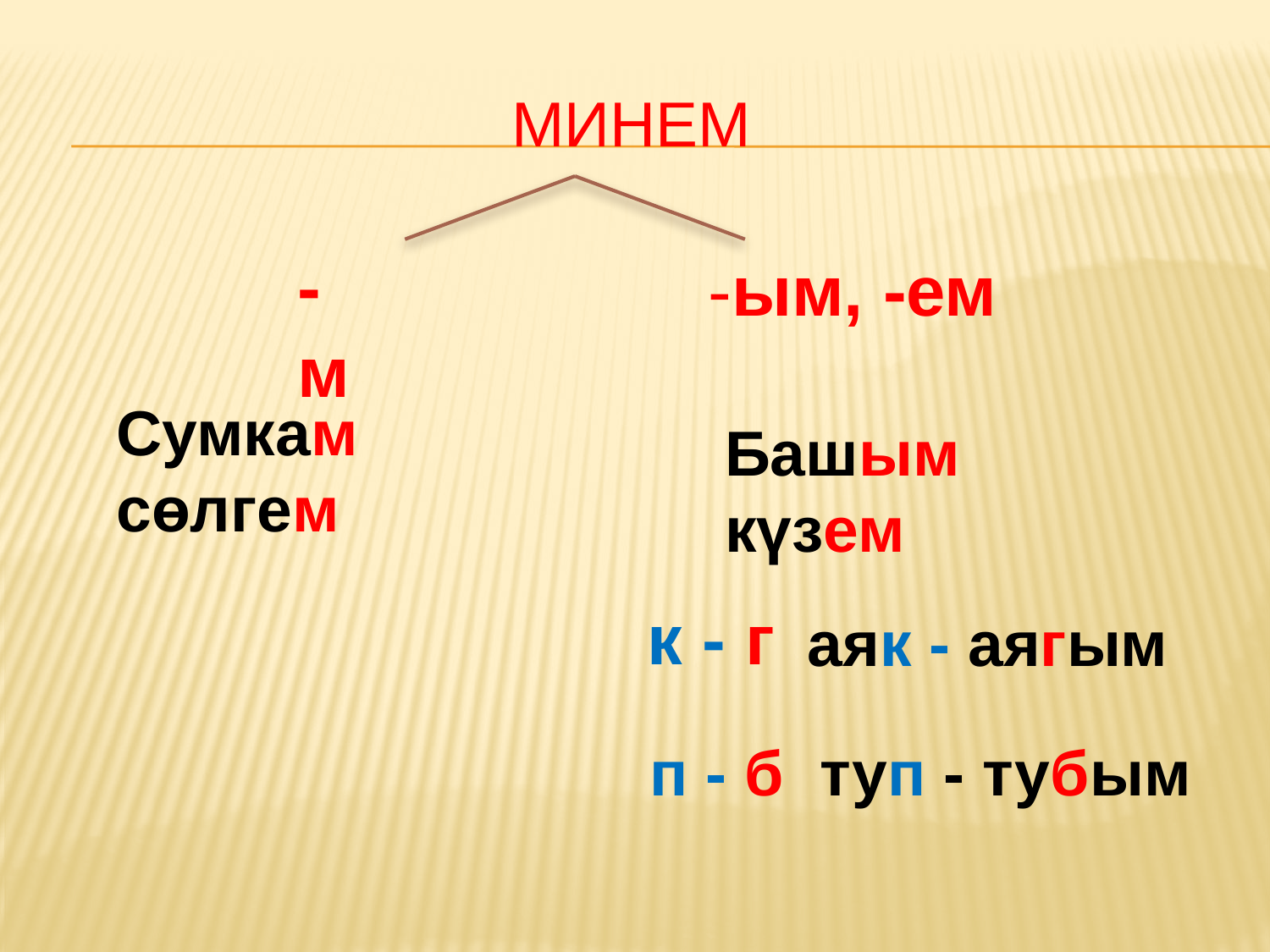

# минем

-м
-ым, -ем
Сумкам
сөлгем
Башым
күзем
к - г
аяк - аягым
туп - тубым
п - б